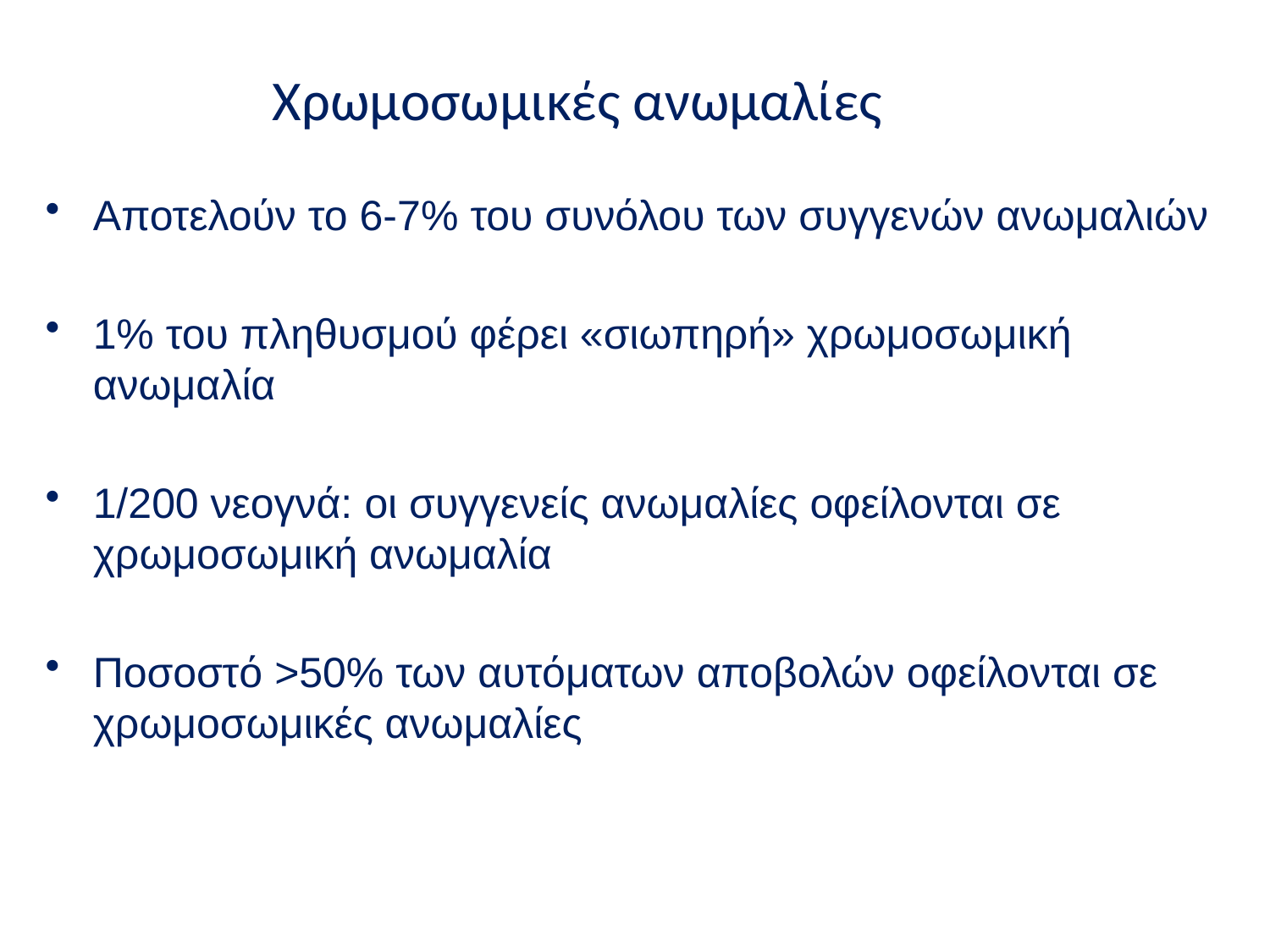

Χρωμοσωμικές ανωμαλίες
Αποτελούν το 6-7% του συνόλου των συγγενών ανωμαλιών

1% του πληθυσμού φέρει «σιωπηρή» χρωμοσωμική ανωμαλία

1/200 νεογνά: οι συγγενείς ανωμαλίες οφείλονται σε χρωμοσωμική ανωμαλία

Ποσοστό >50% των αυτόματων αποβολών οφείλονται σε χρωμοσωμικές ανωμαλίες